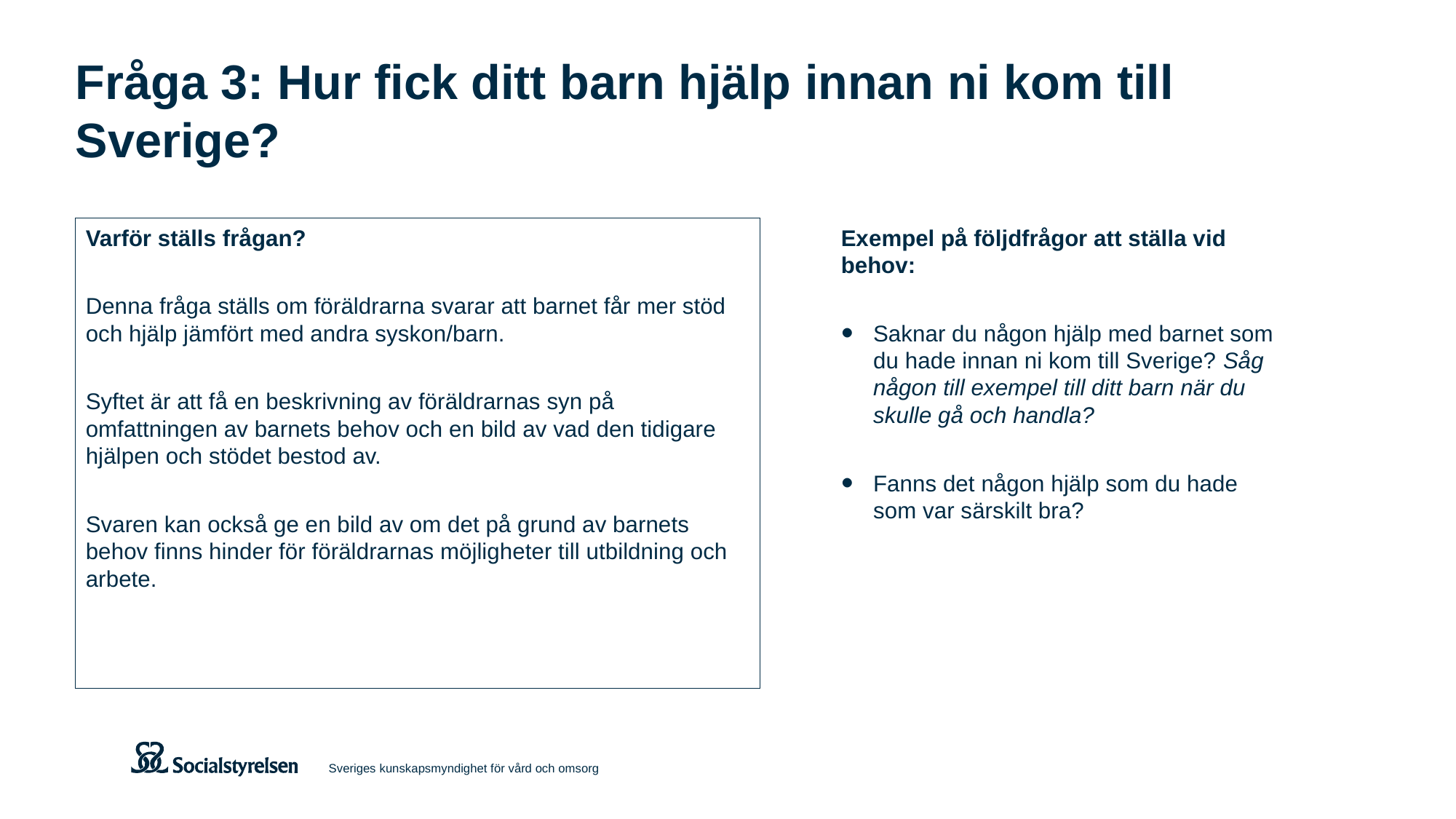

# Fråga 3: Hur fick ditt barn hjälp innan ni kom till Sverige?
Varför ställs frågan?
Denna fråga ställs om föräldrarna svarar att barnet får mer stöd och hjälp jämfört med andra syskon/barn.
Syftet är att få en beskrivning av föräldrarnas syn på omfattningen av barnets behov och en bild av vad den tidigare hjälpen och stödet bestod av.
Svaren kan också ge en bild av om det på grund av barnets behov finns hinder för föräldrarnas möjligheter till utbildning och arbete.

Exempel på följdfrågor att ställa vid behov:
Saknar du någon hjälp med barnet som du hade innan ni kom till Sverige? Såg någon till exempel till ditt barn när du skulle gå och handla?
Fanns det någon hjälp som du hade som var särskilt bra?

Sveriges kunskapsmyndighet för vård och omsorg